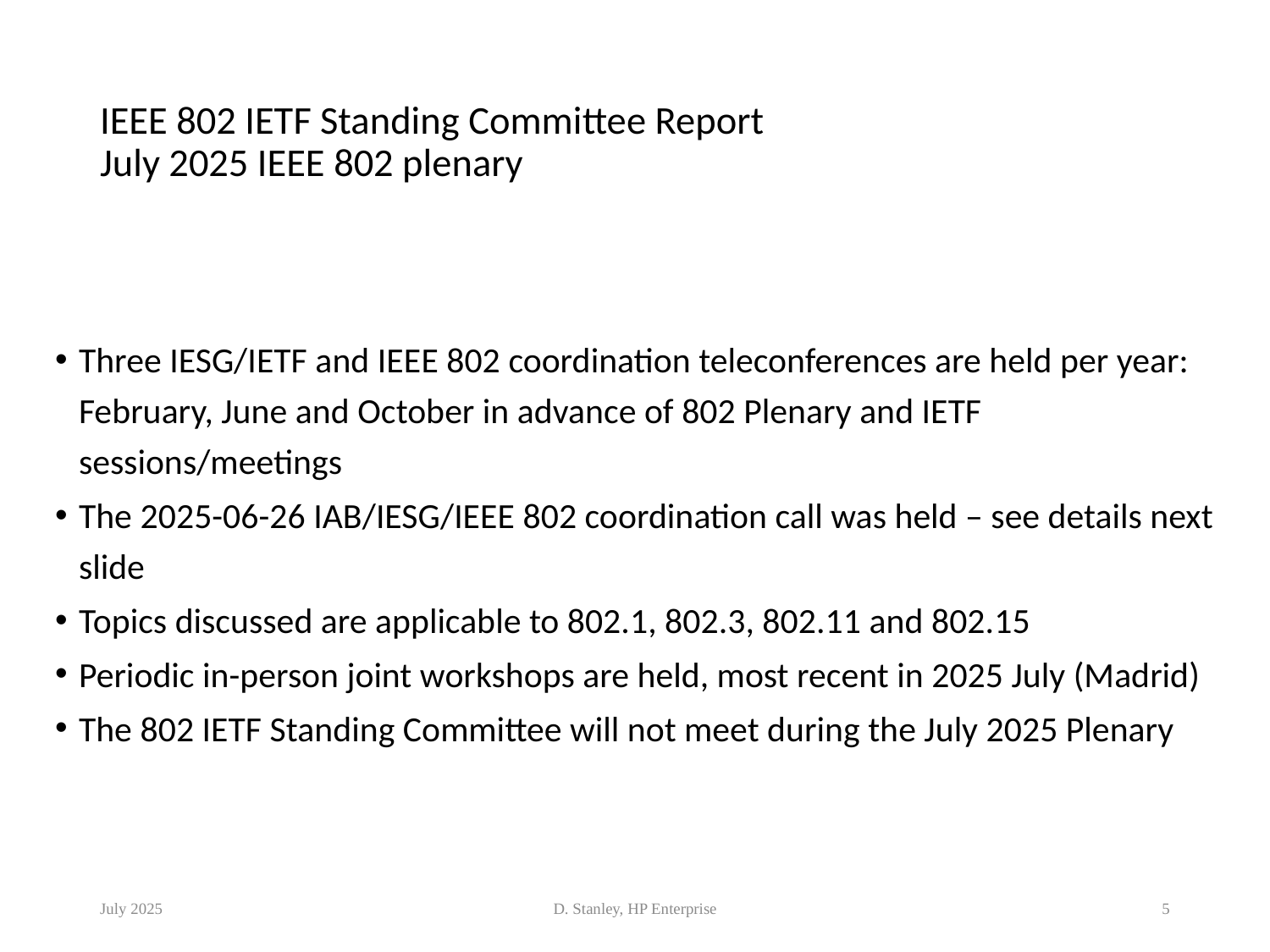

# IEEE 802 IETF Standing Committee Report July 2025 IEEE 802 plenary

Three IESG/IETF and IEEE 802 coordination teleconferences are held per year: February, June and October in advance of 802 Plenary and IETF sessions/meetings
The 2025-06-26 IAB/IESG/IEEE 802 coordination call was held – see details next slide
Topics discussed are applicable to 802.1, 802.3, 802.11 and 802.15
Periodic in-person joint workshops are held, most recent in 2025 July (Madrid)
The 802 IETF Standing Committee will not meet during the July 2025 Plenary

July 2025
D. Stanley, HP Enterprise
5